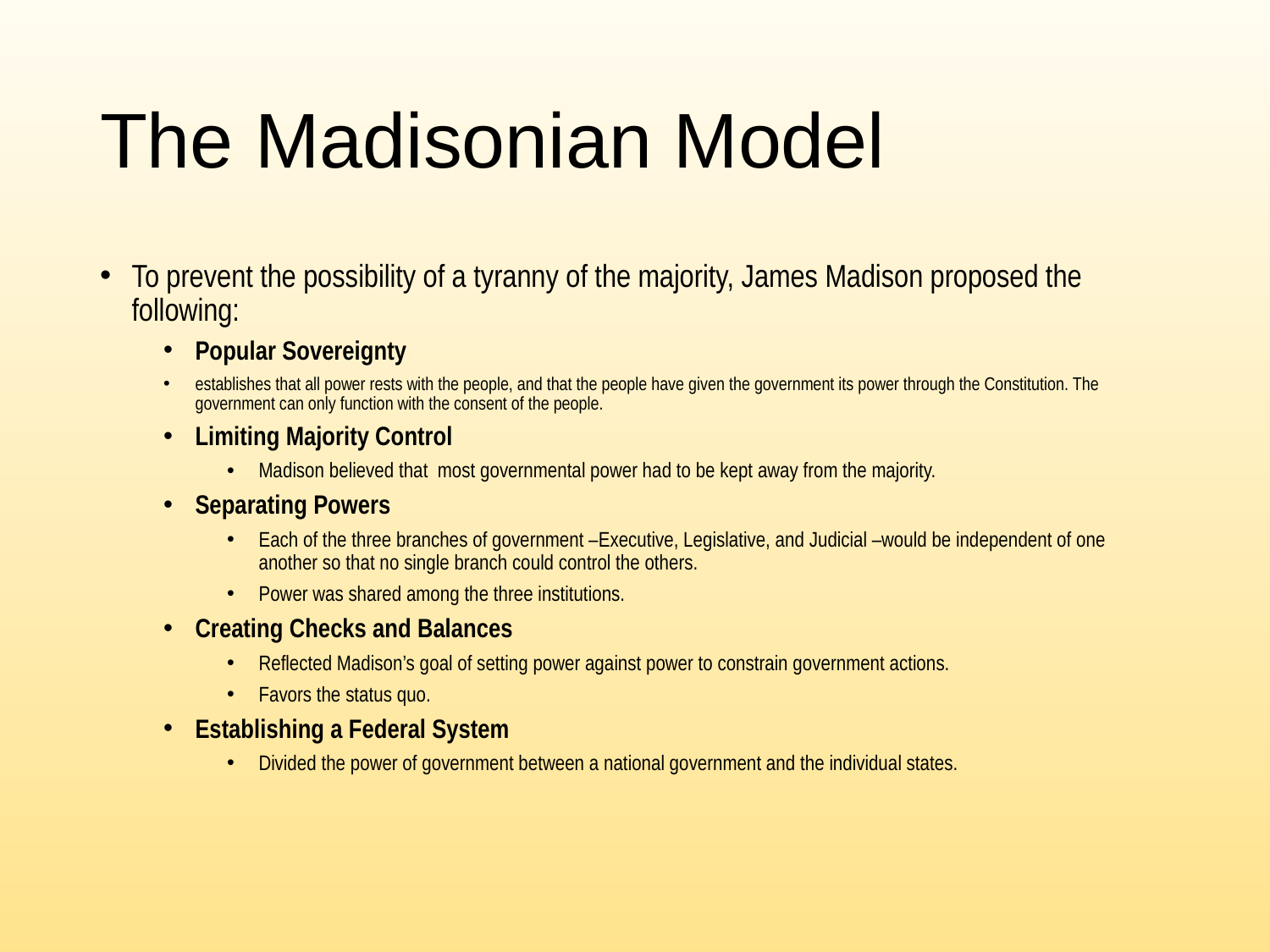

# The Madisonian Model
To prevent the possibility of a tyranny of the majority, James Madison proposed the following:
Popular Sovereignty
establishes that all power rests with the people, and that the people have given the government its power through the Constitution. The government can only function with the consent of the people.
Limiting Majority Control
Madison believed that  most governmental power had to be kept away from the majority.
Separating Powers
Each of the three branches of government –Executive, Legislative, and Judicial –would be independent of one another so that no single branch could control the others.
Power was shared among the three institutions.
Creating Checks and Balances
Reflected Madison’s goal of setting power against power to constrain government actions.
Favors the status quo.
Establishing a Federal System
Divided the power of government between a national government and the individual states.